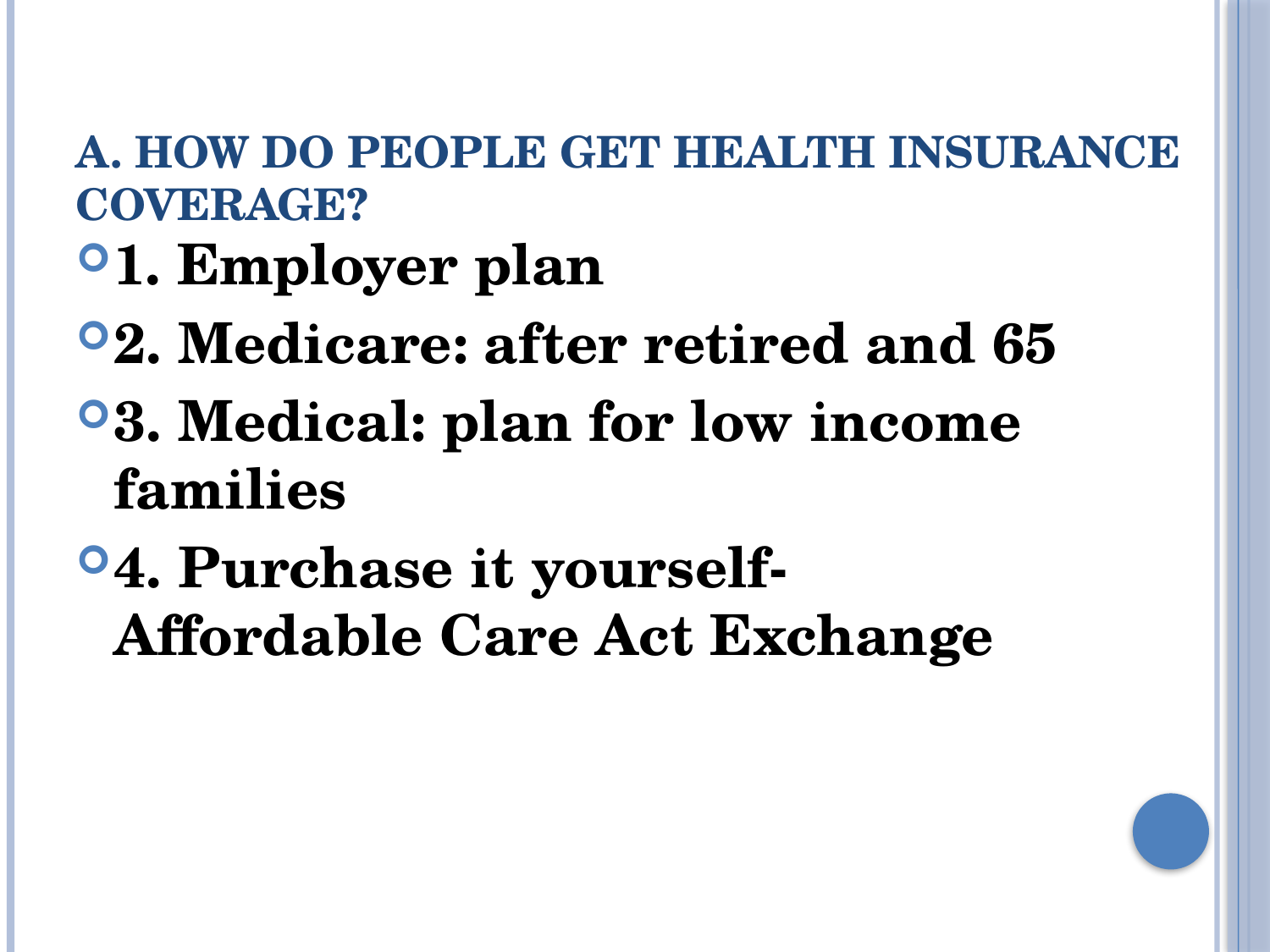

# A. How do people get health insurance coverage?
1. Employer plan
2. Medicare: after retired and 65
3. Medical: plan for low income families
4. Purchase it yourself-Affordable Care Act Exchange